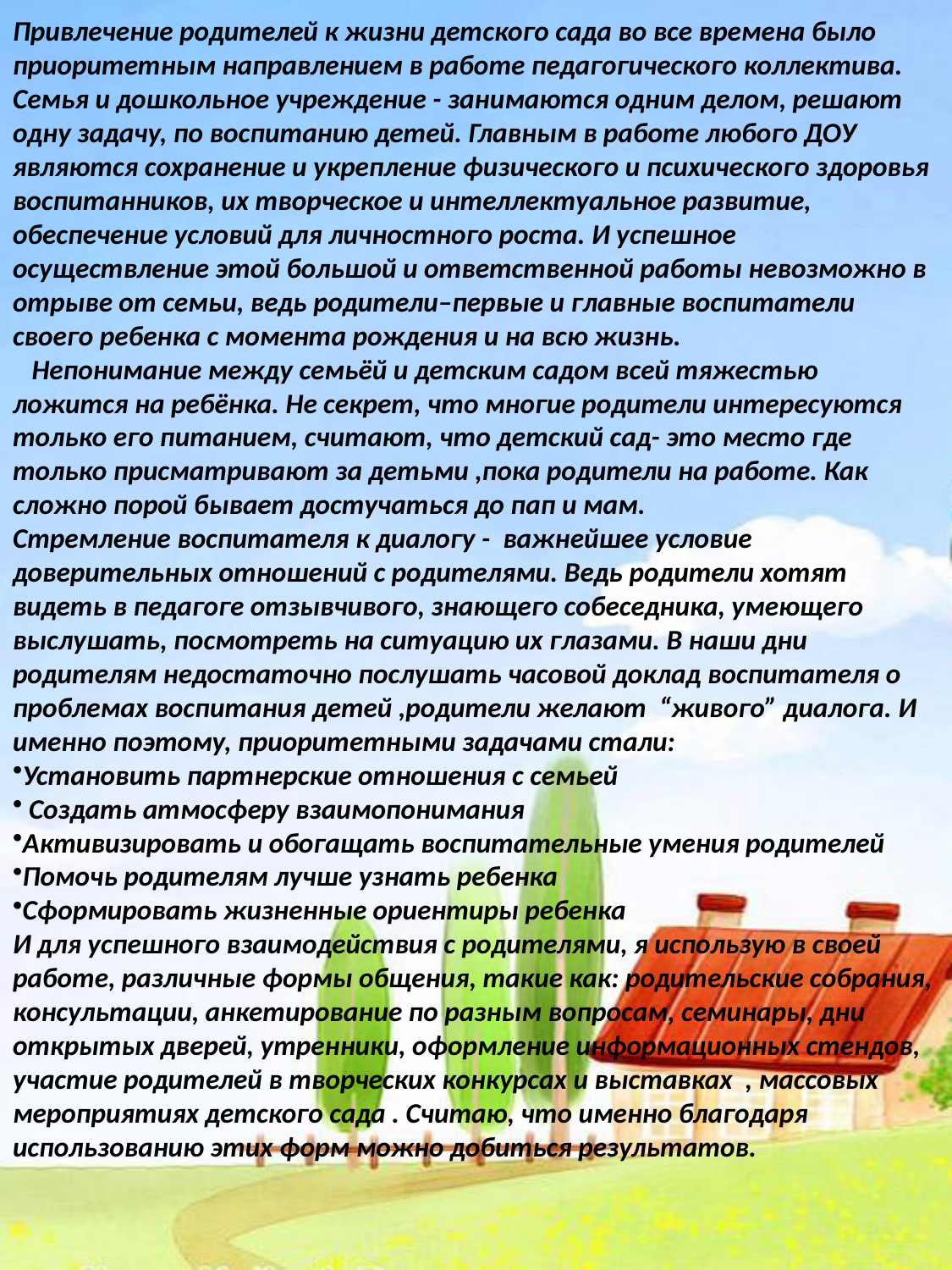

Привлечение родителей к жизни детского сада во все времена было приоритетным направлением в работе педагогического коллектива. Семья и дошкольное учреждение - занимаются одним делом, решают одну задачу, по воспитанию детей. Главным в работе любого ДОУ являются сохранение и укрепление физического и психического здоровья воспитанников, их творческое и интеллектуальное развитие, обеспечение условий для личностного роста. И успешное осуществление этой большой и ответственной работы невозможно в отрыве от семьи, ведь родители–первые и главные воспитатели своего ребенка с момента рождения и на всю жизнь.
   Непонимание между семьёй и детским садом всей тяжестью ложится на ребёнка. Не секрет, что многие родители интересуются только его питанием, считают, что детский сад- это место где только присматривают за детьми ,пока родители на работе. Как сложно порой бывает достучаться до пап и мам.
Стремление воспитателя к диалогу -  важнейшее условие доверительных отношений с родителями. Ведь родители хотят видеть в педагоге отзывчивого, знающего собеседника, умеющего выслушать, посмотреть на ситуацию их глазами. В наши дни родителям недостаточно послушать часовой доклад воспитателя о проблемах воспитания детей ,родители желают  “живого” диалога. И именно поэтому, приоритетными задачами стали:
Установить партнерские отношения с семьей
 Создать атмосферу взаимопонимания
Активизировать и обогащать воспитательные умения родителей
Помочь родителям лучше узнать ребенка
Сформировать жизненные ориентиры ребенка
И для успешного взаимодействия с родителями, я использую в своей работе, различные формы общения, такие как: родительские собрания, консультации, анкетирование по разным вопросам, семинары, дни открытых дверей, утренники, оформление информационных стендов, участие родителей в творческих конкурсах и выставках  , массовых мероприятиях детского сада . Считаю, что именно благодаря использованию этих форм можно добиться результатов.